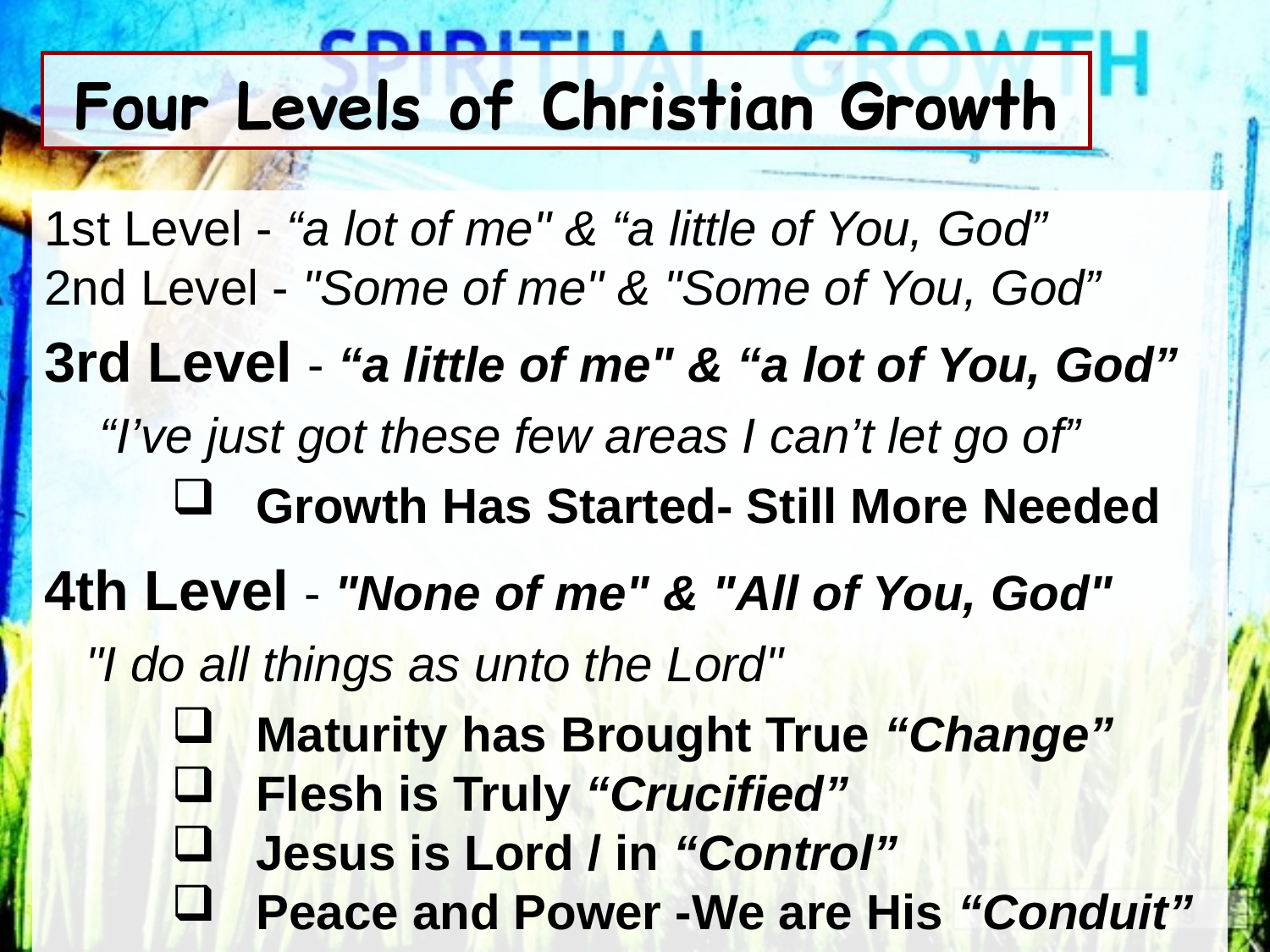

# Four Levels of Christian Growth
1st Level - “a lot of me" & “a little of You, God”
2nd Level - "Some of me" & "Some of You, God”
3rd Level - “a little of me" & “a lot of You, God”
    “I’ve just got these few areas I can’t let go of”
Growth Has Started- Still More Needed
4th Level - "None of me" & "All of You, God"
   "I do all things as unto the Lord"
Maturity has Brought True “Change”
Flesh is Truly “Crucified”
Jesus is Lord / in “Control”
Peace and Power -We are His “Conduit”